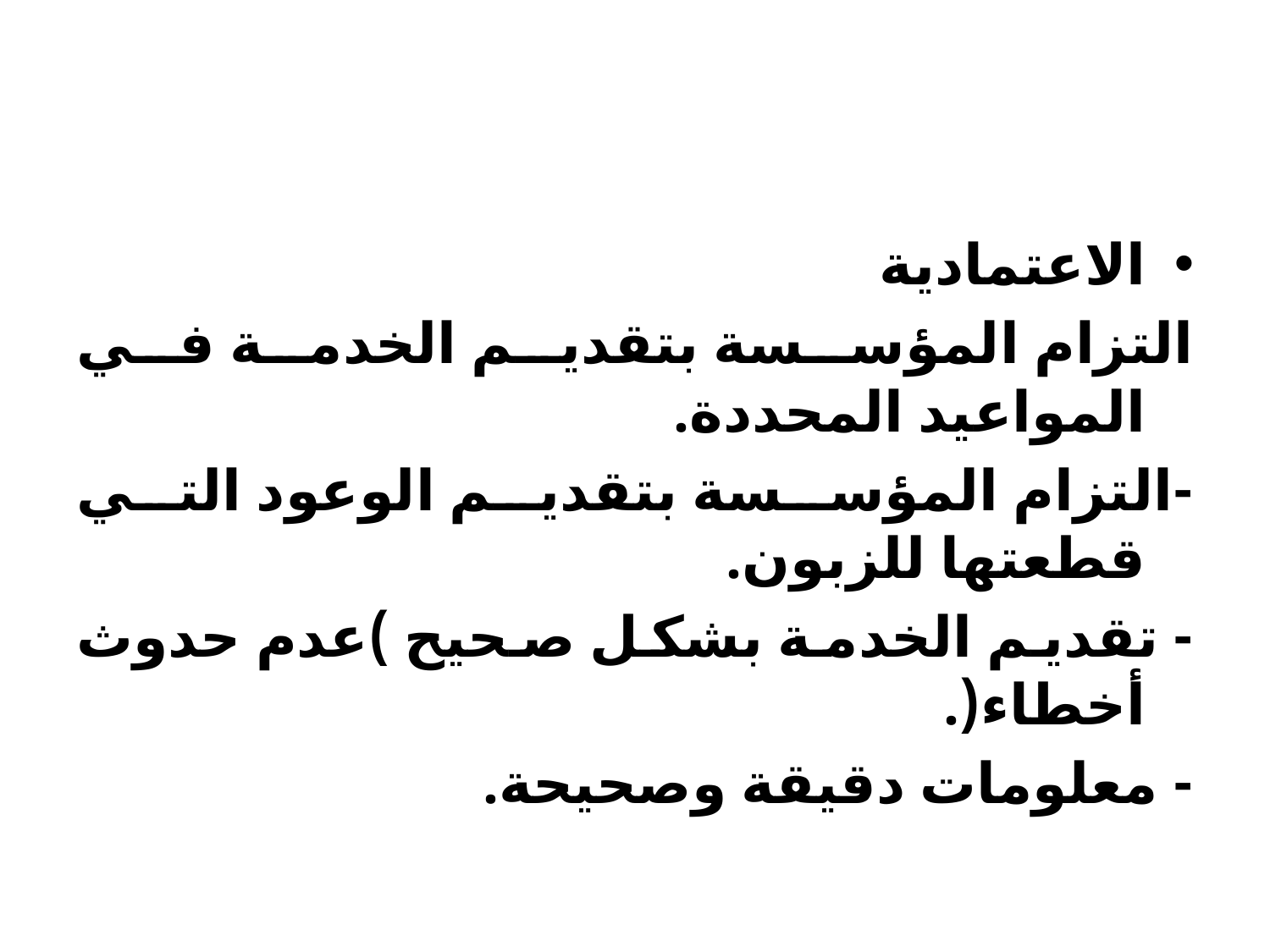

#
الاعتمادية
التزام المؤسسة بتقديم الخدمة في المواعيد المحددة.
-التزام المؤسسة بتقديم الوعود التي قطعتها للزبون.
- تقديم الخدمة بشكل صحيح )عدم حدوث أخطاء(.
- معلومات دقيقة وصحيحة.